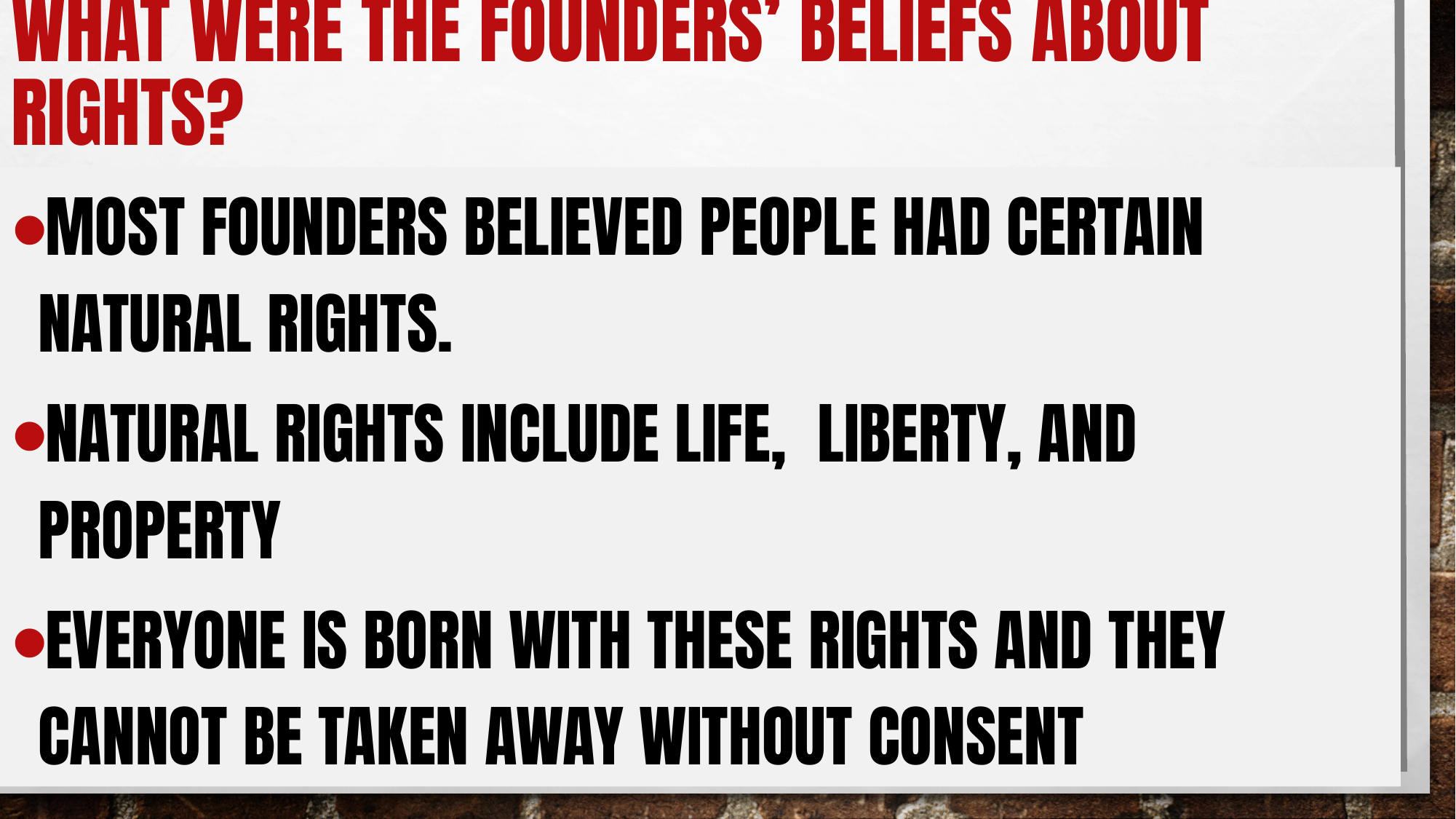

# What were the founders’ beliefs about rights?
Most founders believed people had certain natural rights.
Natural rights include life,  liberty, and property
Everyone is born with these rights and they cannot be taken away without consent